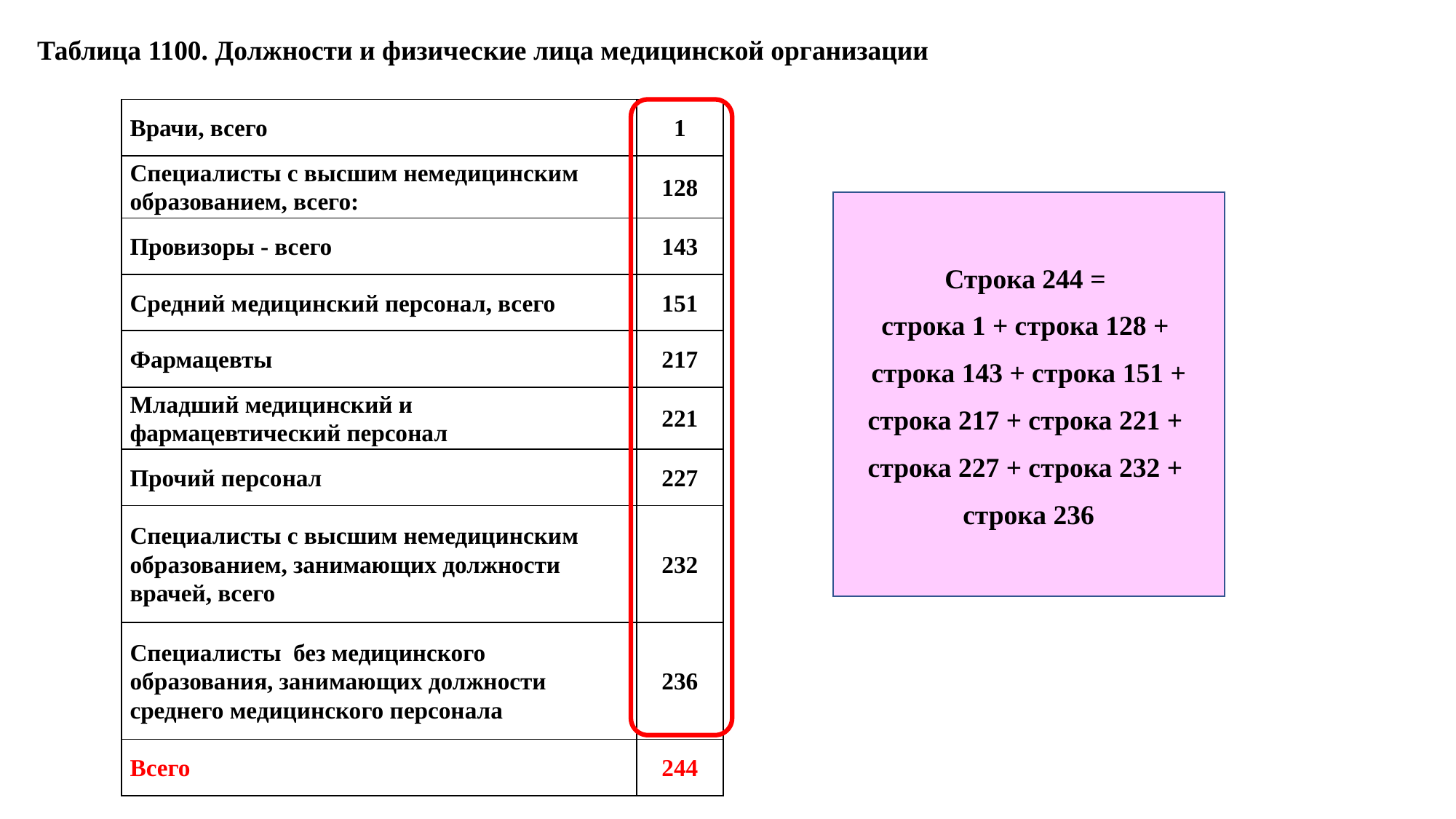

Таблица 1100. Должности и физические лица медицинской организации
| Врачи, всего | 1 |
| --- | --- |
| Специалисты с высшим немедицинским образованием, всего: | 128 |
| Провизоры - всего | 143 |
| Средний медицинский персонал, всего | 151 |
| Фармацевты | 217 |
| Младший медицинский и фармацевтический персонал | 221 |
| Прочий персонал | 227 |
| Специалисты с высшим немедицинским образованием, занимающих должности врачей, всего | 232 |
| Специалисты без медицинского образования, занимающих должности среднего медицинского персонала | 236 |
| Всего | 244 |

Строка 244 =
строка 1 + строка 128 +
строка 143 + строка 151 +
строка 217 + строка 221 +
строка 227 + строка 232 +
строка 236